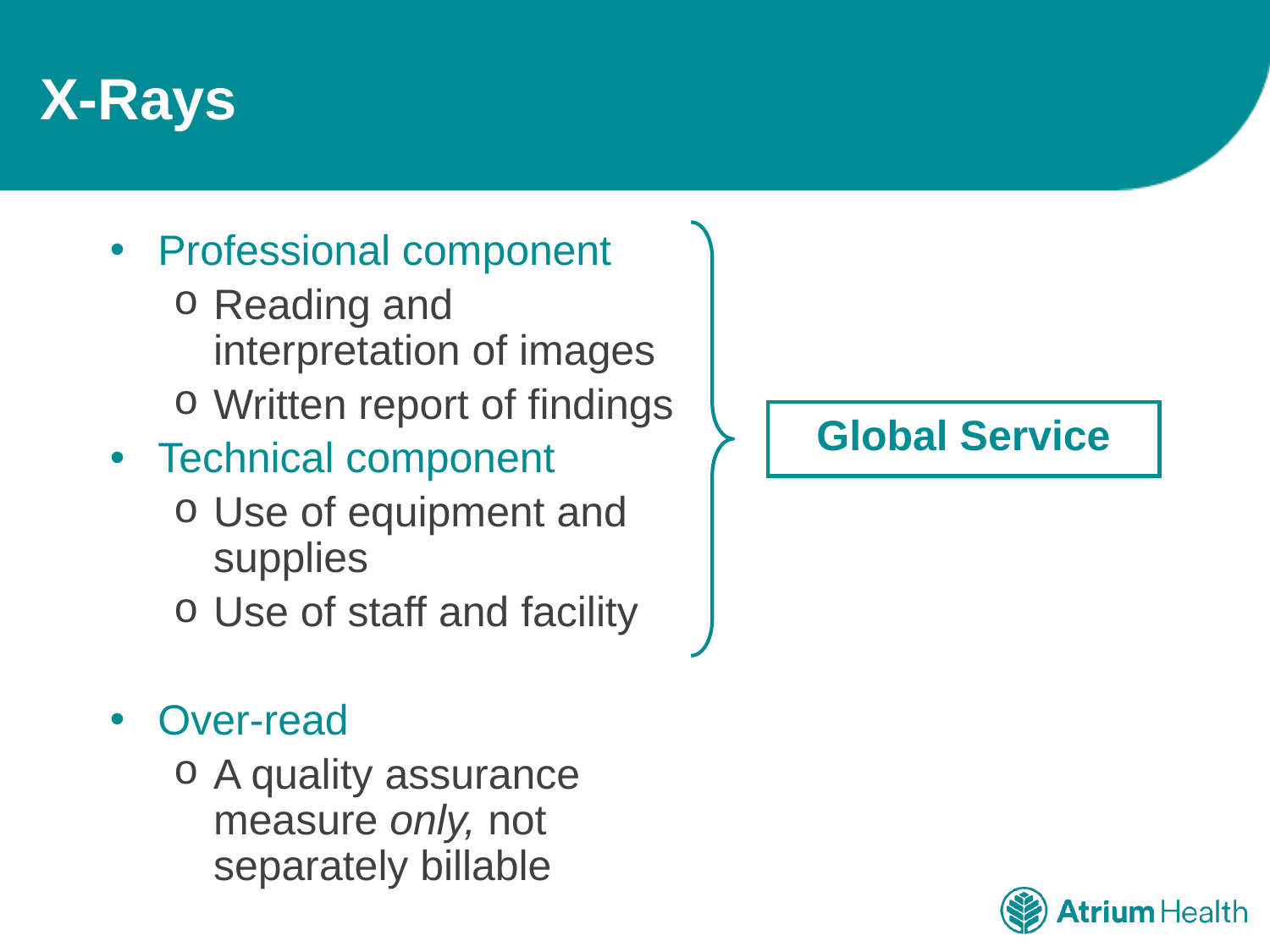

# X-Rays
Professional component
Reading and interpretation of images
Written report of findings
Technical component
Use of equipment and supplies
Use of staff and facility

Over-read
A quality assurance measure only, not separately billable

Global Service